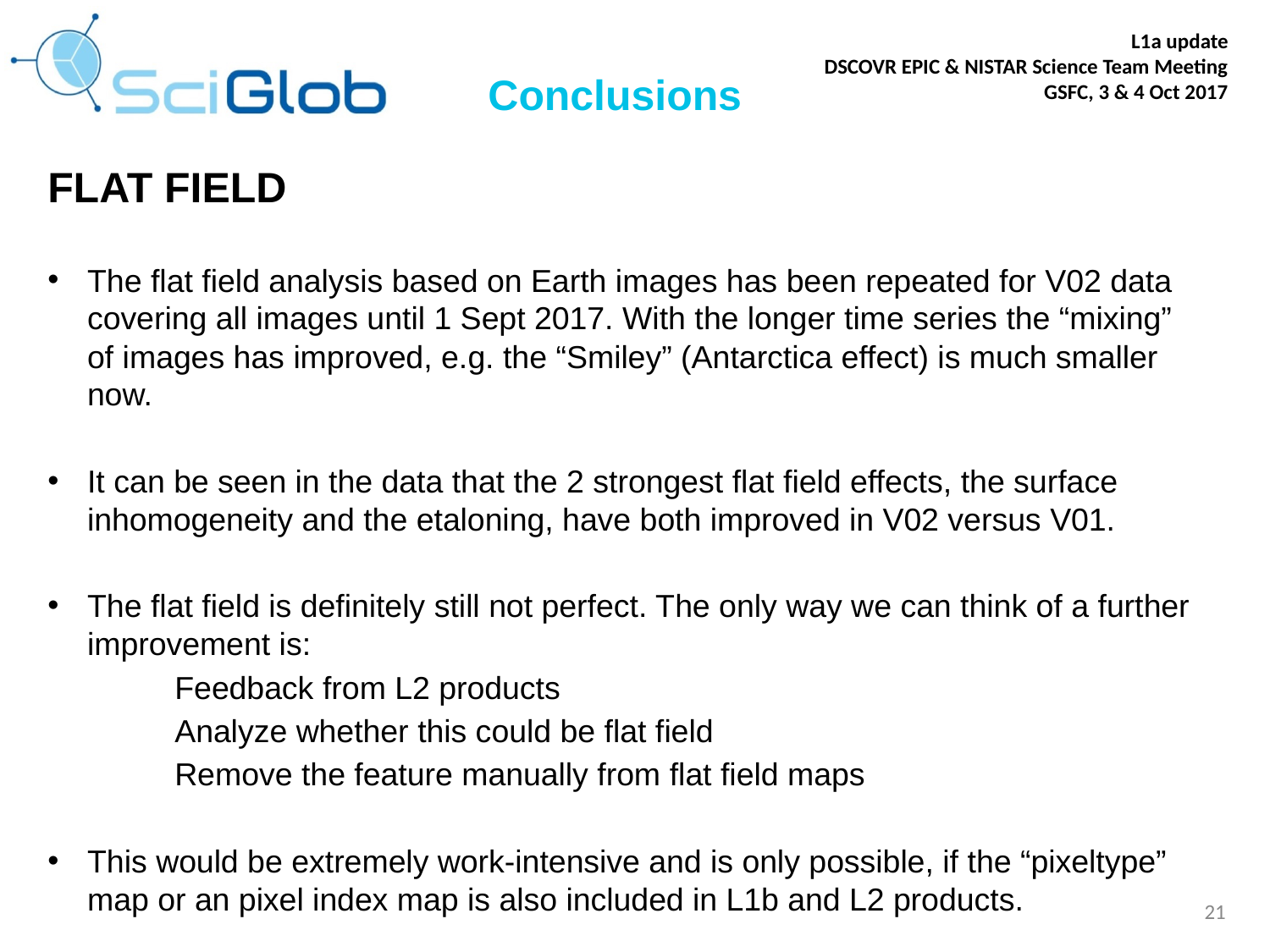

Conclusions
FLAT FIELD

The flat field analysis based on Earth images has been repeated for V02 data covering all images until 1 Sept 2017. With the longer time series the “mixing” of images has improved, e.g. the “Smiley” (Antarctica effect) is much smaller now.

It can be seen in the data that the 2 strongest flat field effects, the surface inhomogeneity and the etaloning, have both improved in V02 versus V01.

The flat field is definitely still not perfect. The only way we can think of a further improvement is:
	Feedback from L2 products
	Analyze whether this could be flat field
	Remove the feature manually from flat field maps

This would be extremely work-intensive and is only possible, if the “pixeltype” map or an pixel index map is also included in L1b and L2 products.

21